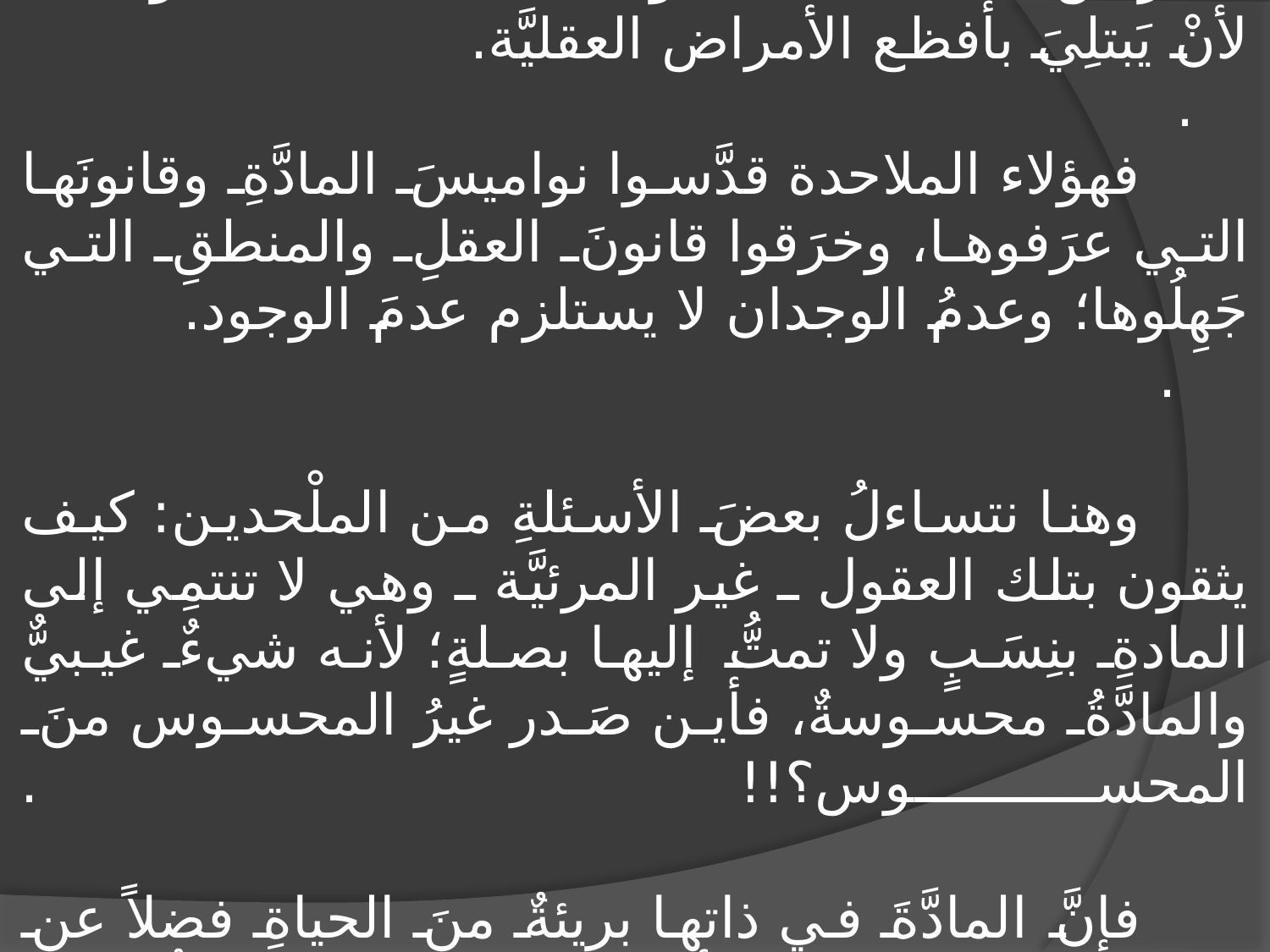

# أخيراً: : كان أمرُ الإنسان عجيباً فهو كما يَبتلِي بأفظعِ الأمراض الحسيَّة ـ كالسوفسطائيَّة ـ، كذلك هو قابلٌ لأنْ يَبتلِيَ بأفظع الأمراض العقليَّة.                             . فهؤلاء الملاحدة قدَّسوا نواميسَ المادَّةِ وقانونَها التي عرَفوها، وخرَقوا قانونَ العقلِ والمنطقِ التي جَهِلُوها؛ وعدمُ الوجدان لا يستلزم عدمَ الوجود.              . وهنا نتساءلُ بعضَ الأسئلةِ من الملْحدين: كيف يثقون بتلك العقول ـ غير المرئيَّة ـ وهي لا تنتمِي إلى المادةِ بنِسَبٍ ولا تمتُّ إليها بصلةٍ؛ لأنه شيءٌ غيبيٌّ والمادَّةُ محسوسةٌ، فأين صَدر غيرُ المحسوس منَ المحسوس؟!!                                       . فإنَّ المادَّةَ في ذاتها بريئةٌ منَ الحياةِ فضلاً عنِ العقلِ والإدراكِ، فمِن أين جاء العقلُ والإدراكُ، منَ المادَّةِ الصمَّاءِ؟!! بل كيف يثقون بالقوانين المأخوذة من تتبُّعِ الجزئيَّات، وهي غيرُ مرئيَّةٍ؟!!.